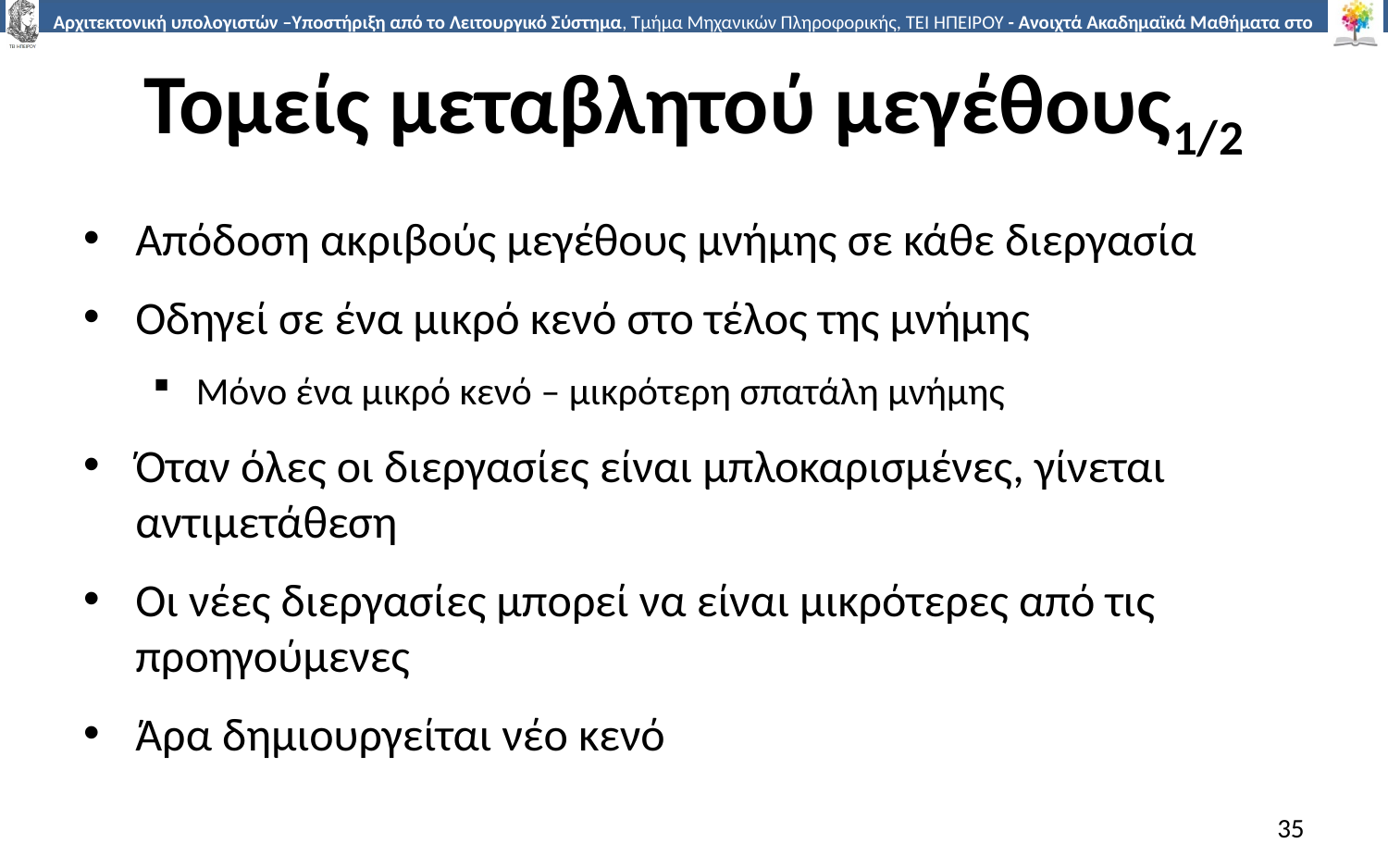

# Τομείς μεταβλητού μεγέθους1/2
Απόδοση ακριβούς μεγέθους μνήμης σε κάθε διεργασία
Οδηγεί σε ένα μικρό κενό στο τέλος της μνήμης
Μόνο ένα μικρό κενό – μικρότερη σπατάλη μνήμης
Όταν όλες οι διεργασίες είναι μπλοκαρισμένες, γίνεται αντιμετάθεση
Οι νέες διεργασίες μπορεί να είναι μικρότερες από τις προηγούμενες
Άρα δημιουργείται νέο κενό
35